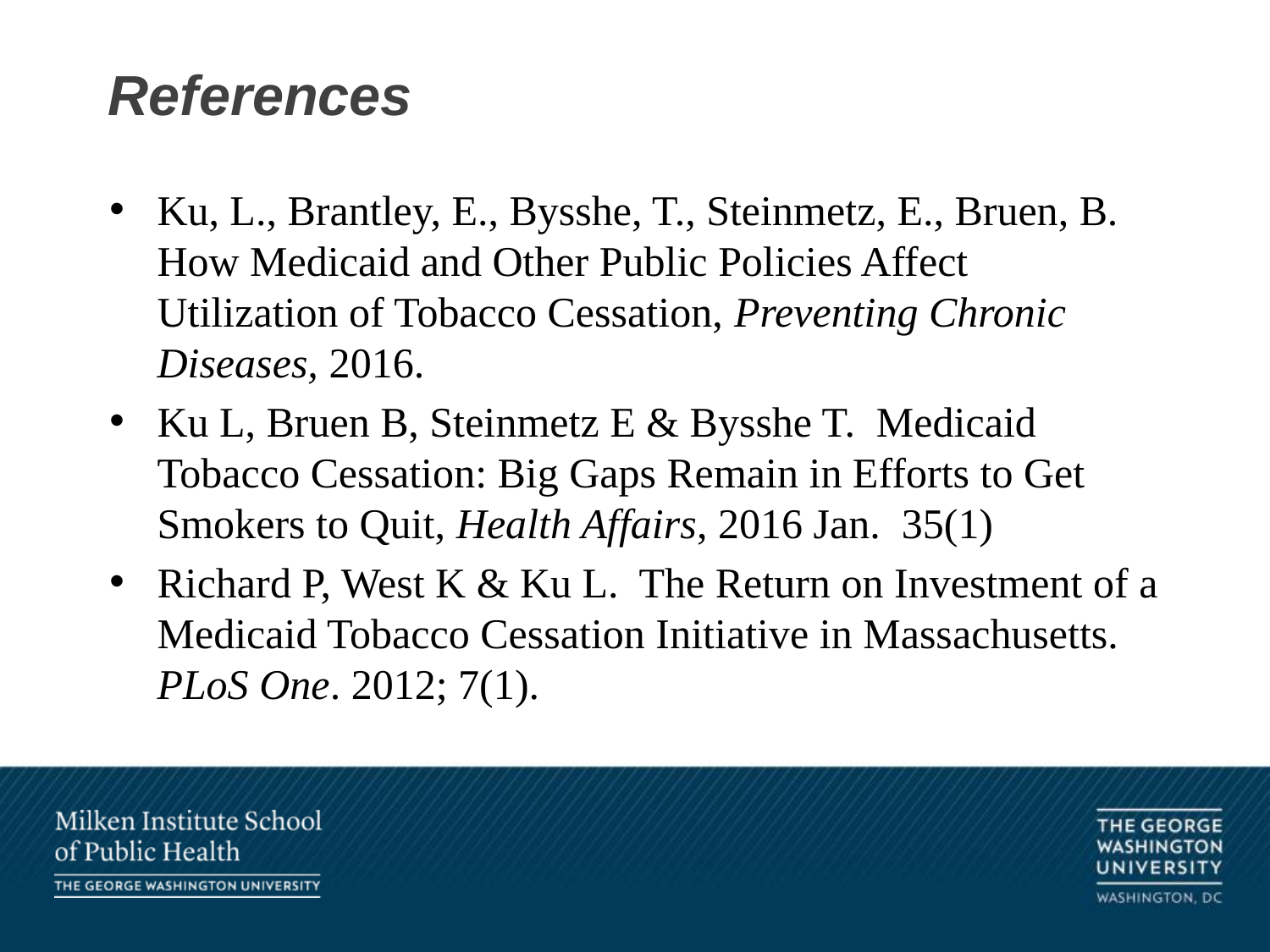

# References
Ku, L., Brantley, E., Bysshe, T., Steinmetz, E., Bruen, B.  How Medicaid and Other Public Policies Affect Utilization of Tobacco Cessation, Preventing Chronic Diseases, 2016.
Ku L, Bruen B, Steinmetz E & Bysshe T.  Medicaid Tobacco Cessation: Big Gaps Remain in Efforts to Get Smokers to Quit, Health Affairs, 2016 Jan.  35(1)
Richard P, West K & Ku L.  The Return on Investment of a Medicaid Tobacco Cessation Initiative in Massachusetts.  PLoS One. 2012; 7(1).